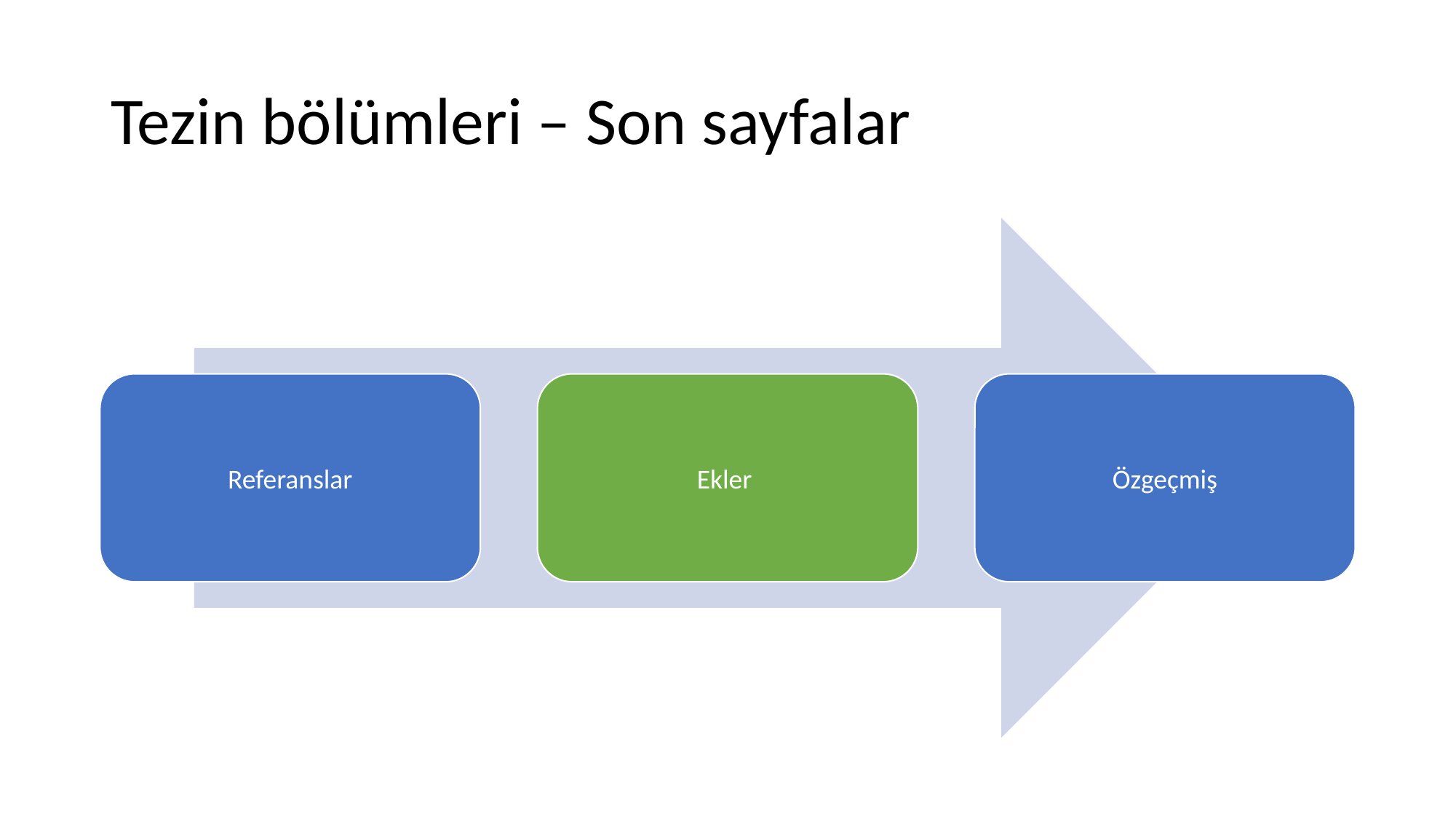

# Tezin bölümleri – Son sayfalar
Referanslar
Ekler
Özgeçmiş